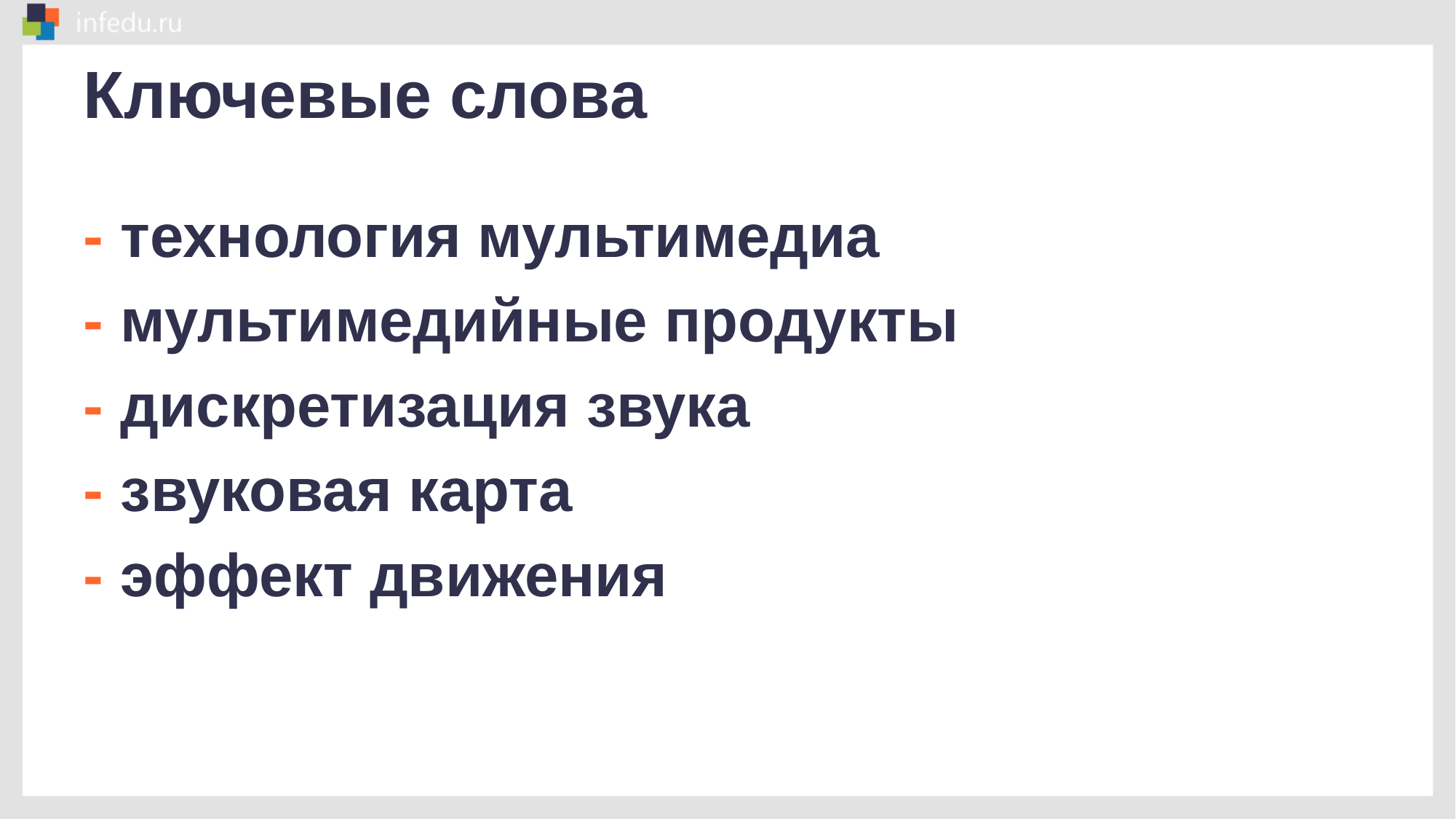

# Ключевые слова
- технология мультимедиа
- мультимедийные продукты
- дискретизация звука
- звуковая карта
- эффект движения